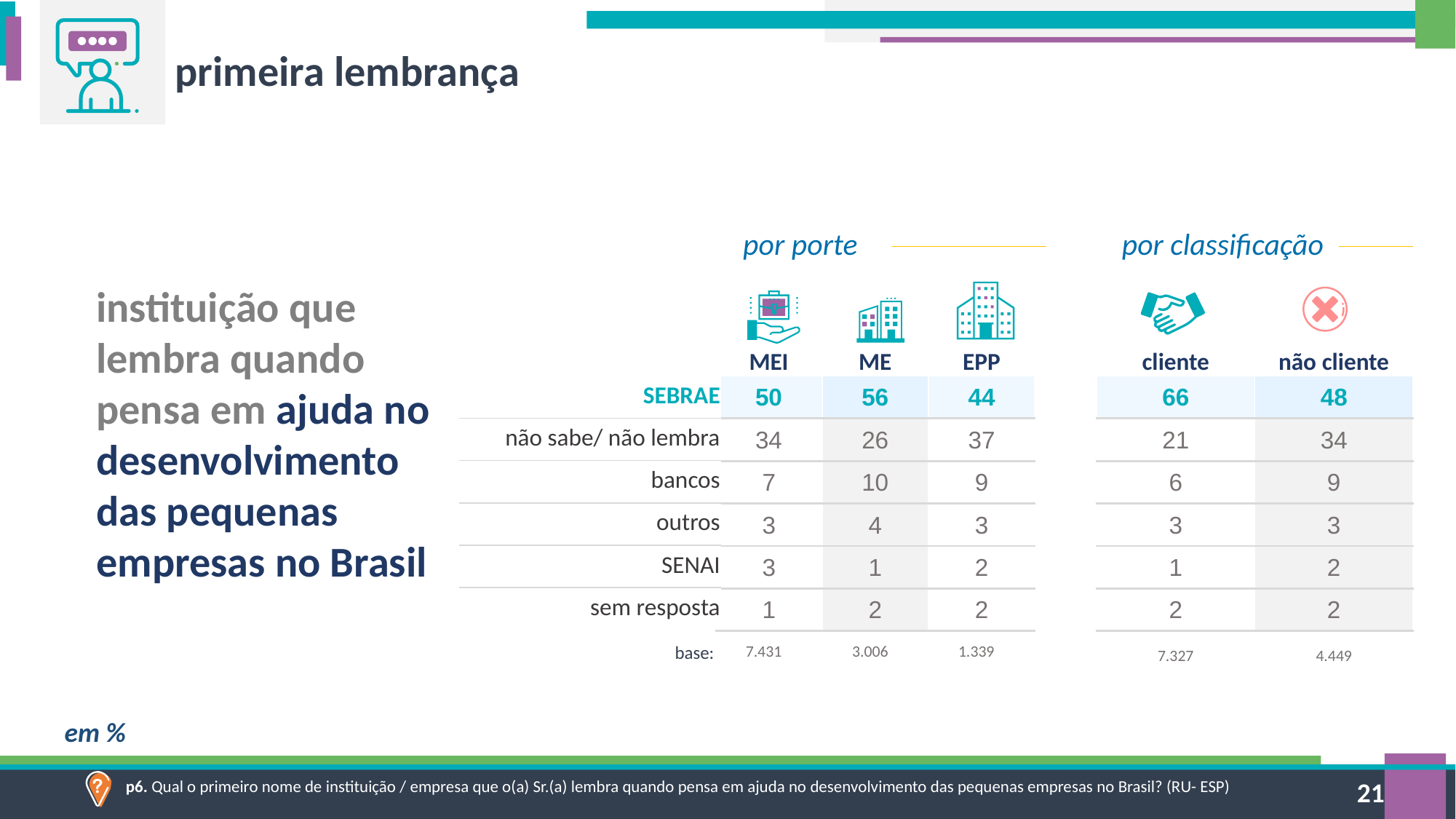

primeira lembrança
por porte
por classificação
instituição que lembra quando pensa em ajuda no desenvolvimento das pequenas empresas no Brasil

| MEI | ME | EPP |
| --- | --- | --- |
| 50 | 56 | 44 |
| 34 | 26 | 37 |
| 7 | 10 | 9 |
| 3 | 4 | 3 |
| 3 | 1 | 2 |
| 1 | 2 | 2 |
| cliente | não cliente |
| --- | --- |
| 66 | 48 |
| 21 | 34 |
| 6 | 9 |
| 3 | 3 |
| 1 | 2 |
| 2 | 2 |
| SEBRAE |
| --- |
| não sabe/ não lembra |
| bancos |
| outros |
| SENAI |
| sem resposta |
| 7.431 | 3.006 | 1.339 |
| --- | --- | --- |
base:
| 7.327 | 4.449 |
| --- | --- |
em %
p6. Qual o primeiro nome de instituição / empresa que o(a) Sr.(a) lembra quando pensa em ajuda no desenvolvimento das pequenas empresas no Brasil? (RU- ESP)